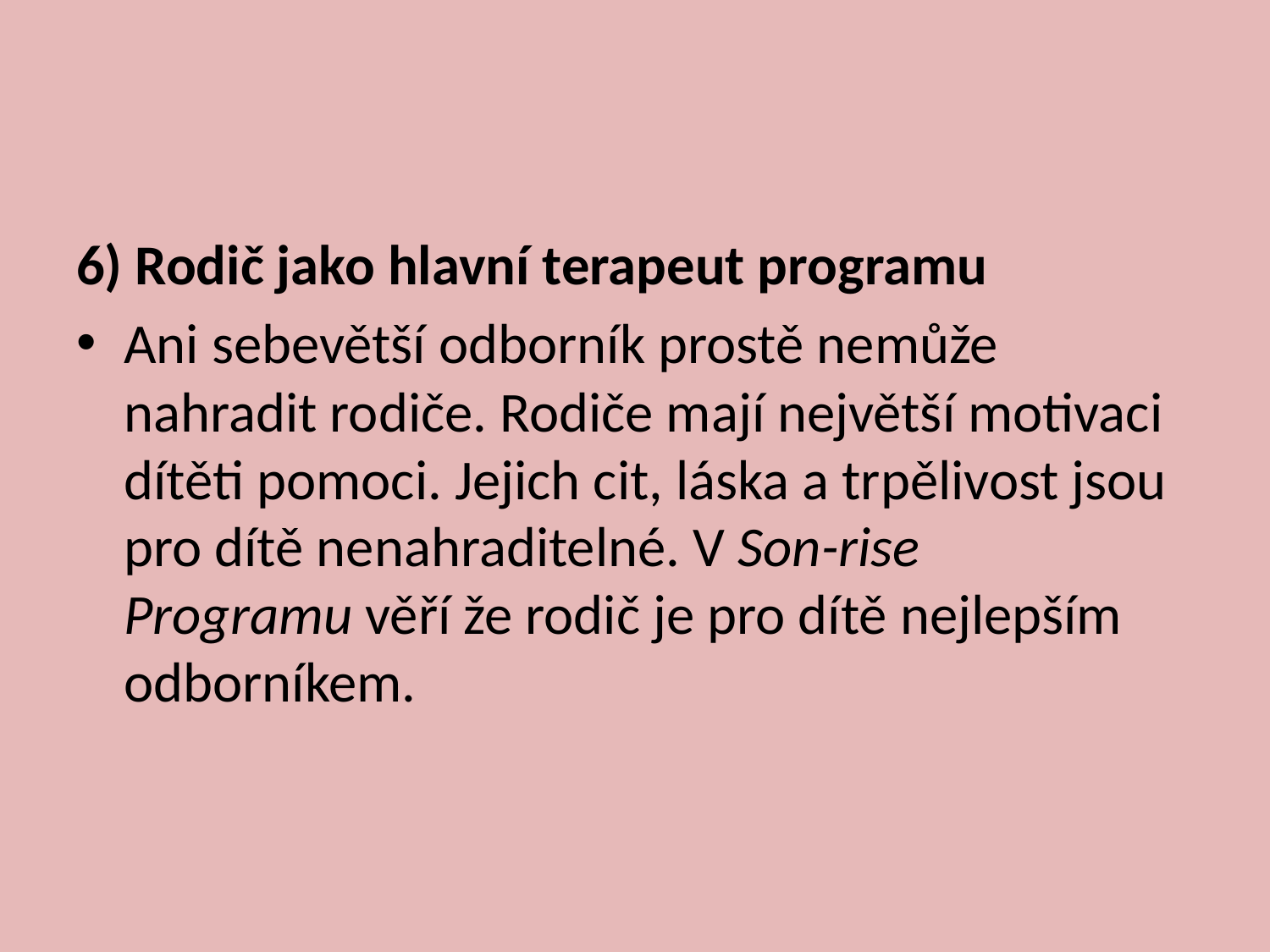

#
6) Rodič jako hlavní terapeut programu
Ani sebevětší odborník prostě nemůže nahradit rodiče. Rodiče mají největší motivaci dítěti pomoci. Jejich cit, láska a trpělivost jsou pro dítě nenahraditelné. V Son-rise Programu věří že rodič je pro dítě nejlepším odborníkem.